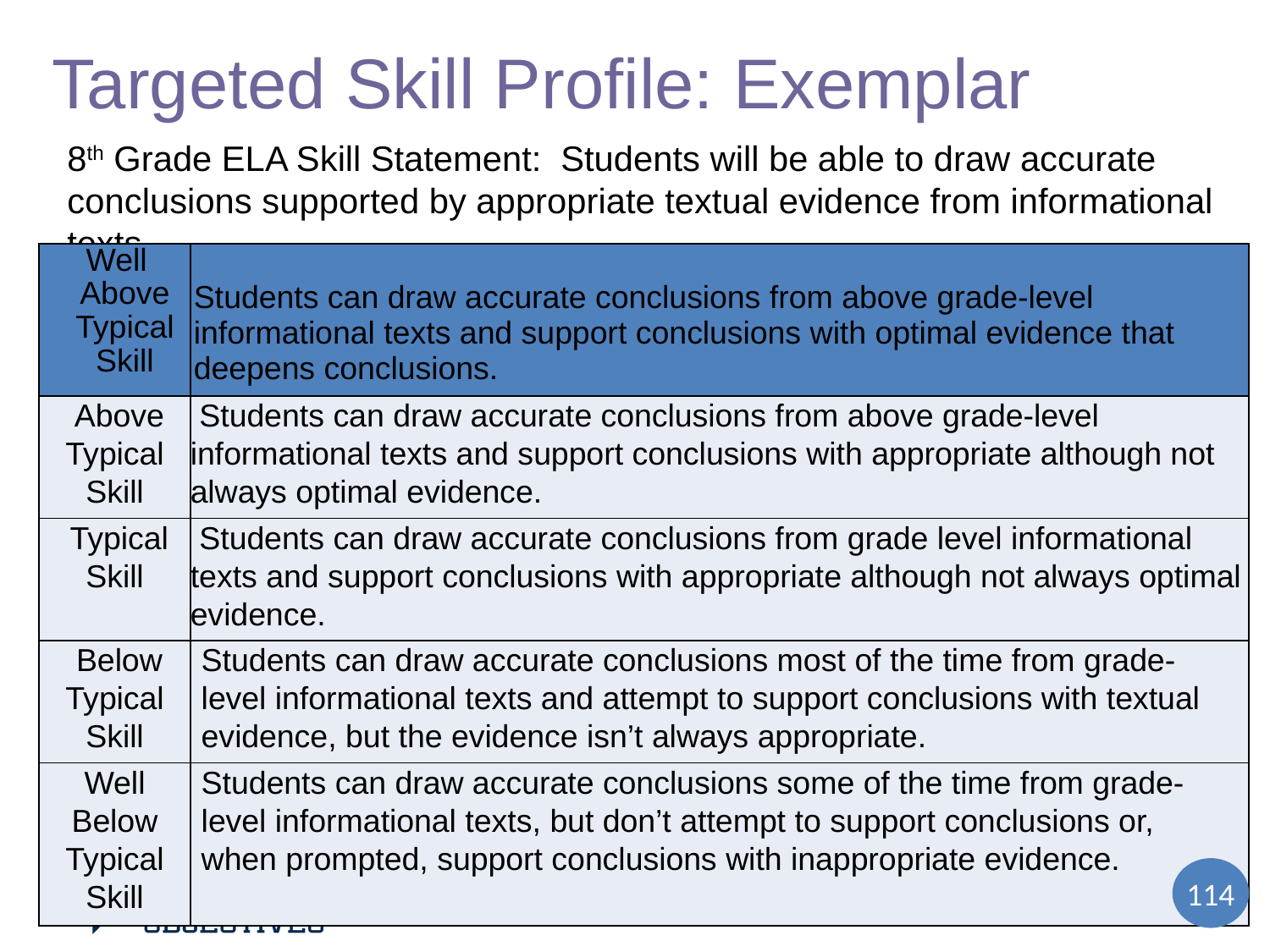

# Targeted Skill Profile: Exemplar – 2
8th Grade ELA Skill Statement:  Students will be able to draw accurate conclusions supported by appropriate textual evidence from informational texts
| Well Above Typical Skill | Students can draw accurate conclusions from above grade-level informational texts and support conclusions with optimal evidence that deepens conclusions. |
| --- | --- |
| Above Typical Skill | Students can draw accurate conclusions from above grade-level informational texts and support conclusions with appropriate although not always optimal evidence. |
| Typical Skill | Students can draw accurate conclusions from grade level informational texts and support conclusions with appropriate although not always optimal evidence. |
| Below Typical Skill | Students can draw accurate conclusions most of the time from grade-level informational texts and attempt to support conclusions with textual evidence, but the evidence isn’t always appropriate. |
| Well Below Typical Skill | Students can draw accurate conclusions some of the time from grade-level informational texts, but don’t attempt to support conclusions or, when prompted, support conclusions with inappropriate evidence. |
114